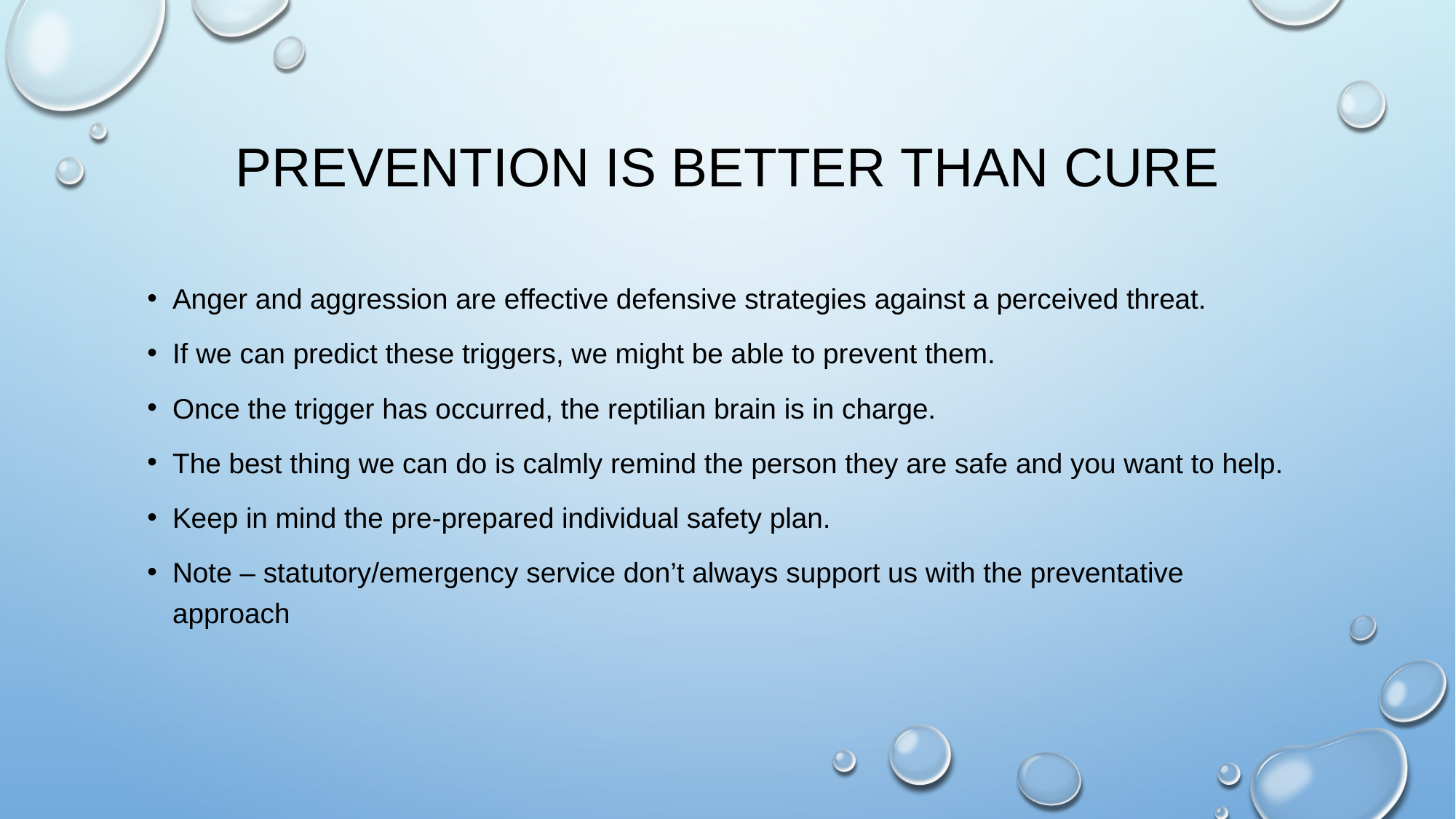

# Prevention is better than cure
Anger and aggression are effective defensive strategies against a perceived threat.
If we can predict these triggers, we might be able to prevent them.
Once the trigger has occurred, the reptilian brain is in charge.
The best thing we can do is calmly remind the person they are safe and you want to help.
Keep in mind the pre-prepared individual safety plan.
Note – statutory/emergency service don’t always support us with the preventative approach